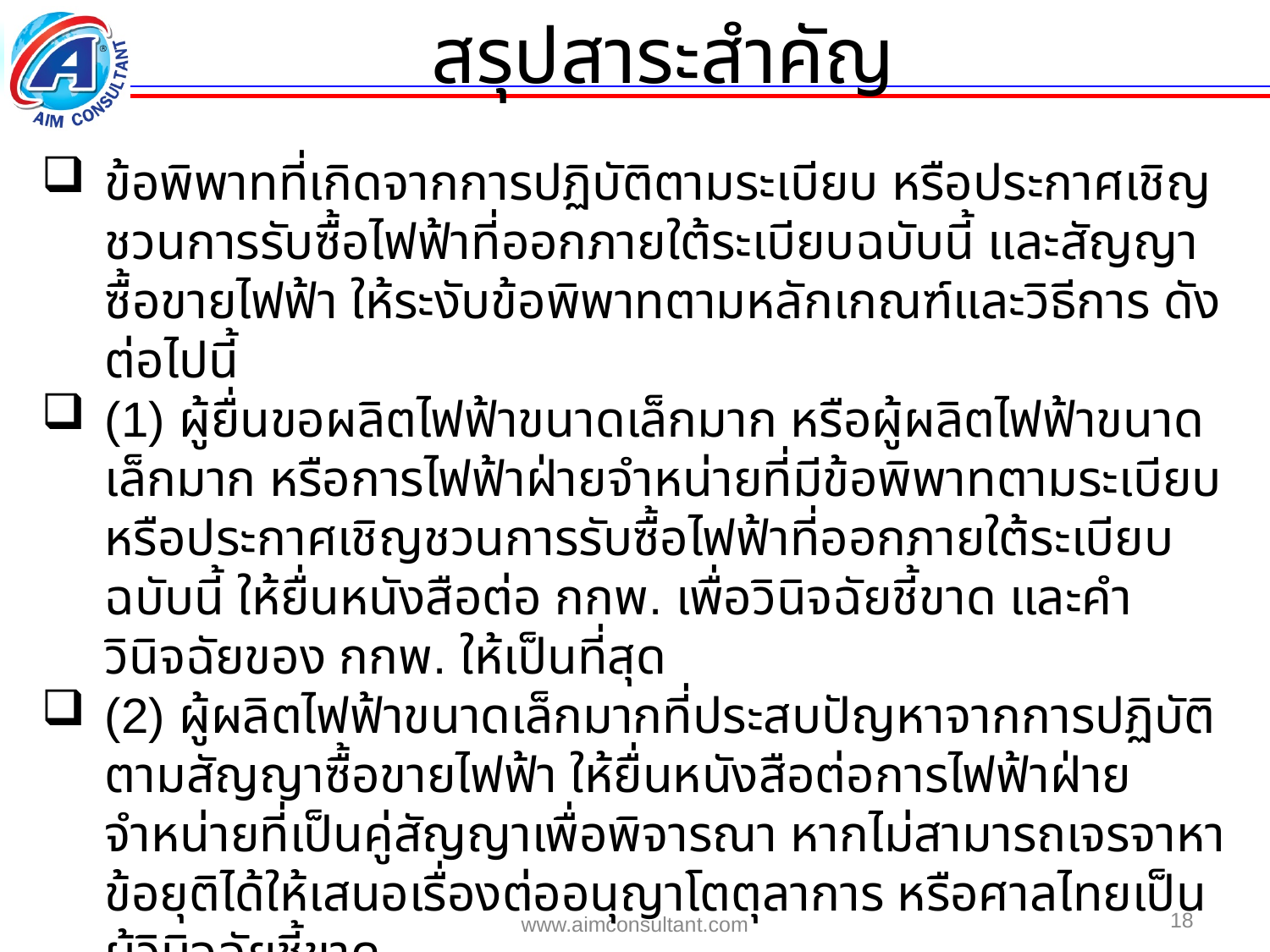

สรุปสาระสำคัญ
ข้อพิพาทที่เกิดจากการปฏิบัติตามระเบียบ หรือประกาศเชิญชวนการรับซื้อไฟฟ้าที่ออกภายใต้ระเบียบฉบับนี้ และสัญญาซื้อขายไฟฟ้า ให้ระงับข้อพิพาทตามหลักเกณฑ์และวิธีการ ดังต่อไปนี้
(1) ผู้ยื่นขอผลิตไฟฟ้าขนาดเล็กมาก หรือผู้ผลิตไฟฟ้าขนาดเล็กมาก หรือการไฟฟ้าฝ่ายจำหน่ายที่มีข้อพิพาทตามระเบียบหรือประกาศเชิญชวนการรับซื้อไฟฟ้าที่ออกภายใต้ระเบียบฉบับนี้ ให้ยื่นหนังสือต่อ กกพ. เพื่อวินิจฉัยชี้ขาด และคำวินิจฉัยของ กกพ. ให้เป็นที่สุด
(2) ผู้ผลิตไฟฟ้าขนาดเล็กมากที่ประสบปัญหาจากการปฏิบัติตามสัญญาซื้อขายไฟฟ้า ให้ยื่นหนังสือต่อการไฟฟ้าฝ่ายจำหน่ายที่เป็นคู่สัญญาเพื่อพิจารณา หากไม่สามารถเจรจาหาข้อยุติได้ให้เสนอเรื่องต่ออนุญาโตตุลาการ หรือศาลไทยเป็นผู้วินิจฉัยชี้ขาด
18
www.aimconsultant.com